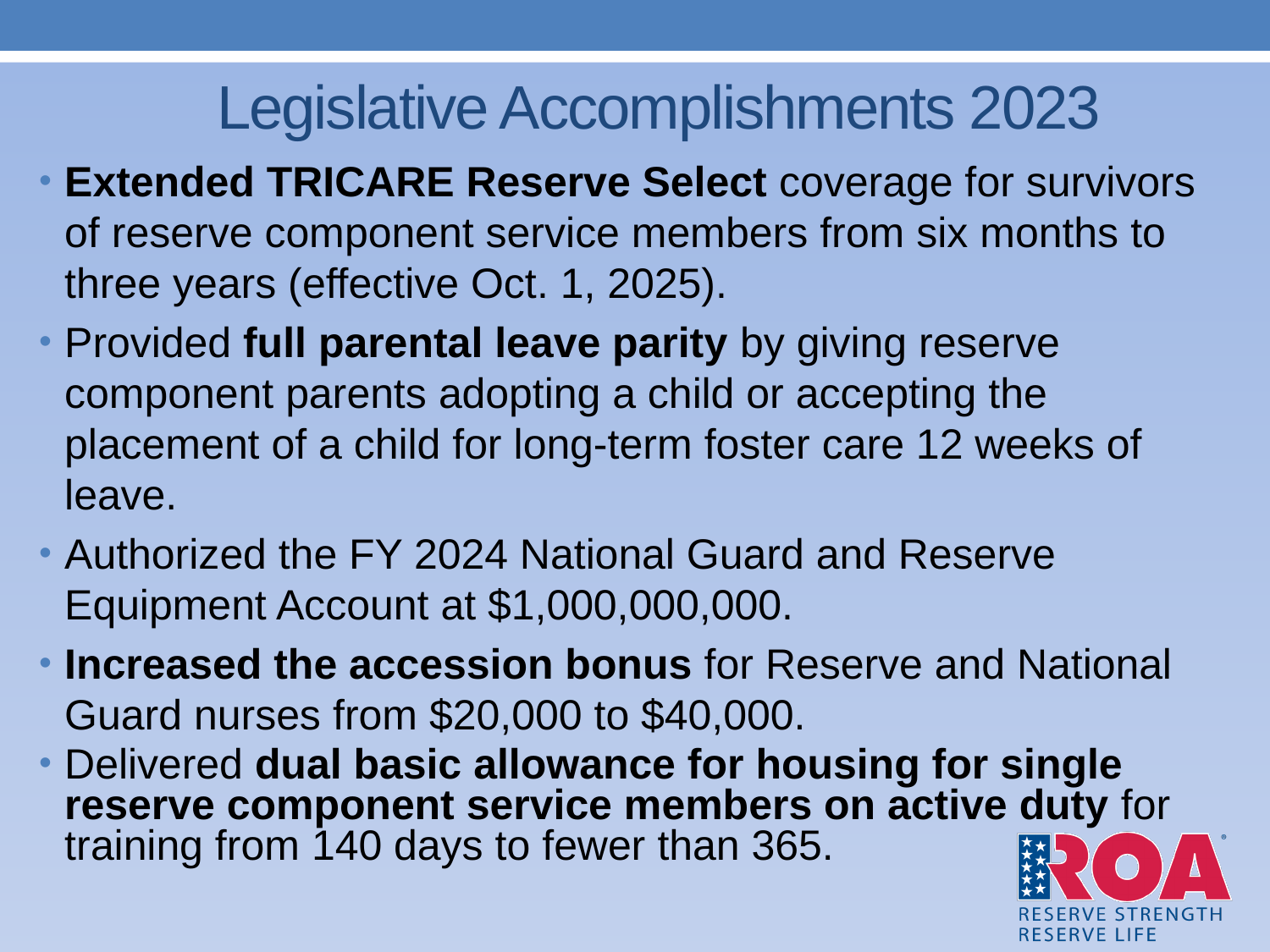

Legislative Accomplishments 2023
Extended TRICARE Reserve Select coverage for survivors of reserve component service members from six months to three years (effective Oct. 1, 2025).
Provided full parental leave parity by giving reserve component parents adopting a child or accepting the placement of a child for long-term foster care 12 weeks of leave.
Authorized the FY 2024 National Guard and Reserve Equipment Account at $1,000,000,000.
Increased the accession bonus for Reserve and National Guard nurses from $20,000 to $40,000.
Delivered dual basic allowance for housing for single reserve component service members on active duty for training from 140 days to fewer than 365.